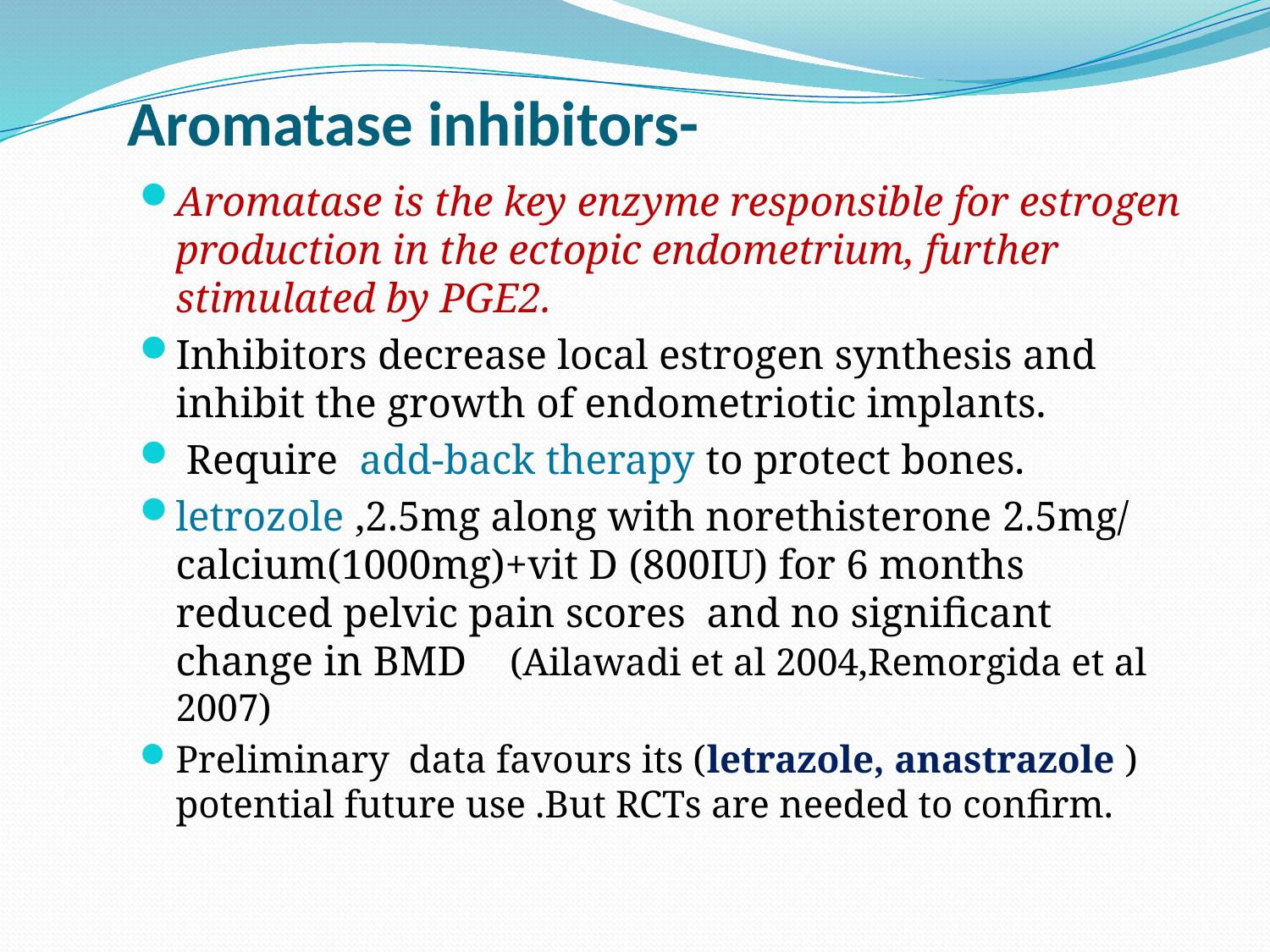

# Aromatase inhibitors-
Aromatase is the key enzyme responsible for estrogen production in the ectopic endometrium, further stimulated by PGE2.
Inhibitors decrease local estrogen synthesis and inhibit the growth of endometriotic implants.
 Require  add-back therapy to protect bones.
letrozole ,2.5mg along with norethisterone 2.5mg/ calcium(1000mg)+vit D (800IU) for 6 months reduced pelvic pain scores  and no significant change in BMD    (Ailawadi et al 2004,Remorgida et al 2007)
Preliminary  data favours its (letrazole, anastrazole ) potential future use .But RCTs are needed to confirm.